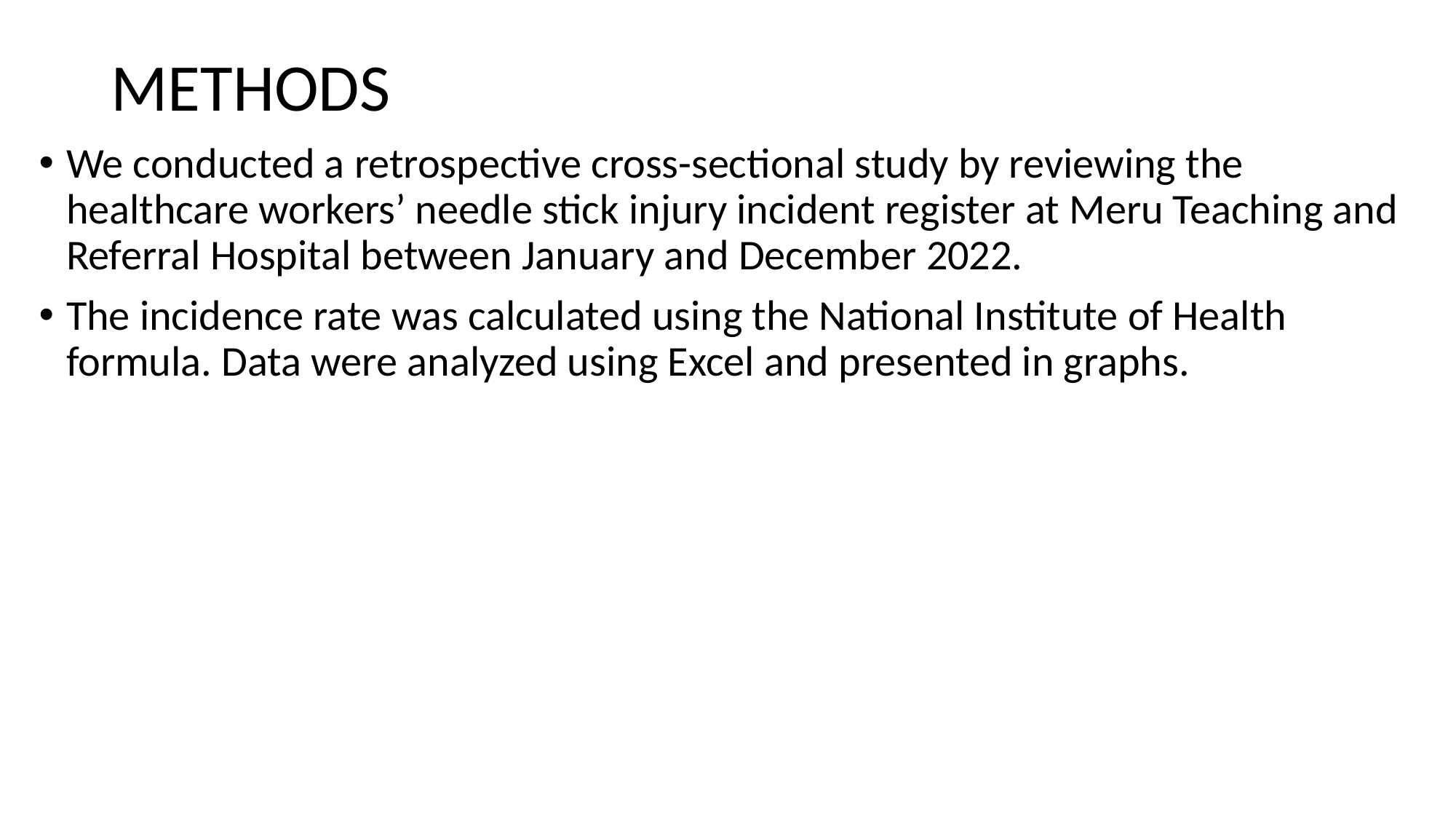

# METHODS
We conducted a retrospective cross-sectional study by reviewing the healthcare workers’ needle stick injury incident register at Meru Teaching and Referral Hospital between January and December 2022.
The incidence rate was calculated using the National Institute of Health formula. Data were analyzed using Excel and presented in graphs.